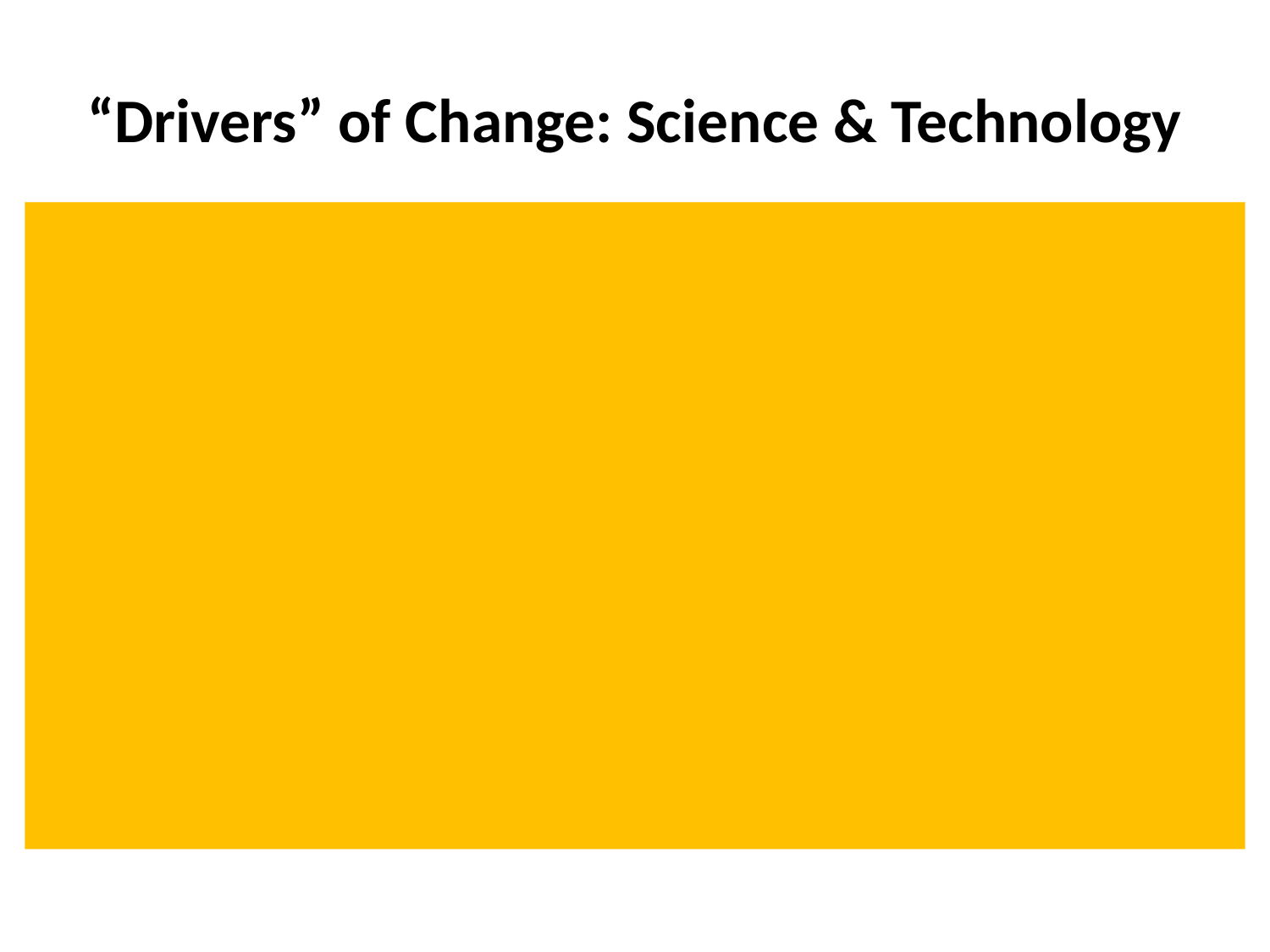

# “Drivers” of Change: Science & Technology

New words (often Greek/Latin in derivation) borrowed or coined as needed
Scientific innovation during the Renaissance (roughly C14-mid C17) and the Enlightenment (roughly mid C17 – C18) required expansion of the lexicon; no language for the new discoveries
New inventions require new words (e.g., a machine that washes the dishes is called... um... a dishwasher [neologism; compound])